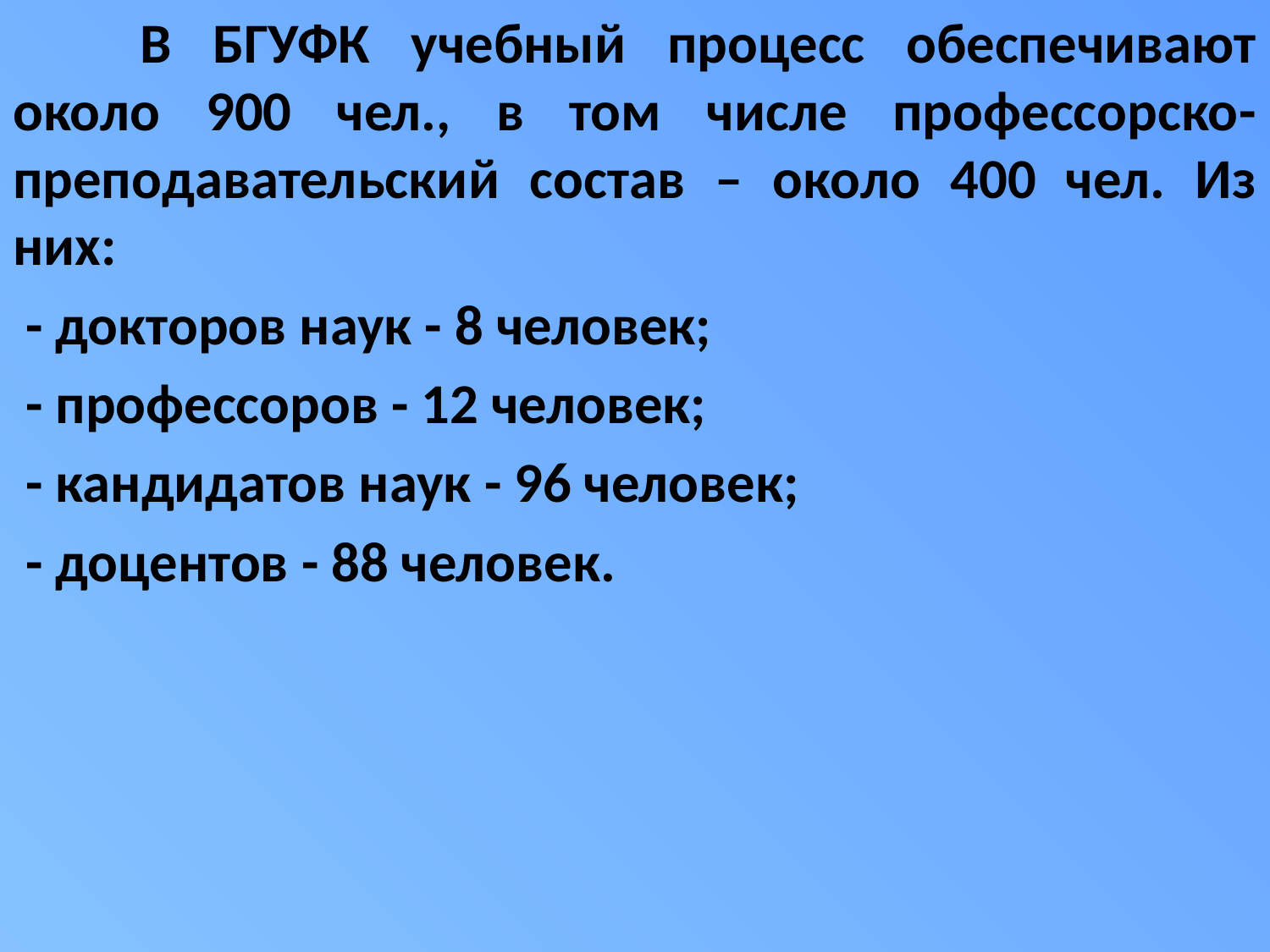

В БГУФК учебный процесс обеспечивают около 900 чел., в том числе профессорско-преподавательский состав – около 400 чел. Из них:
 - докторов наук - 8 человек;
 - профессоров - 12 человек;
 - кандидатов наук - 96 человек;
 - доцентов - 88 человек.